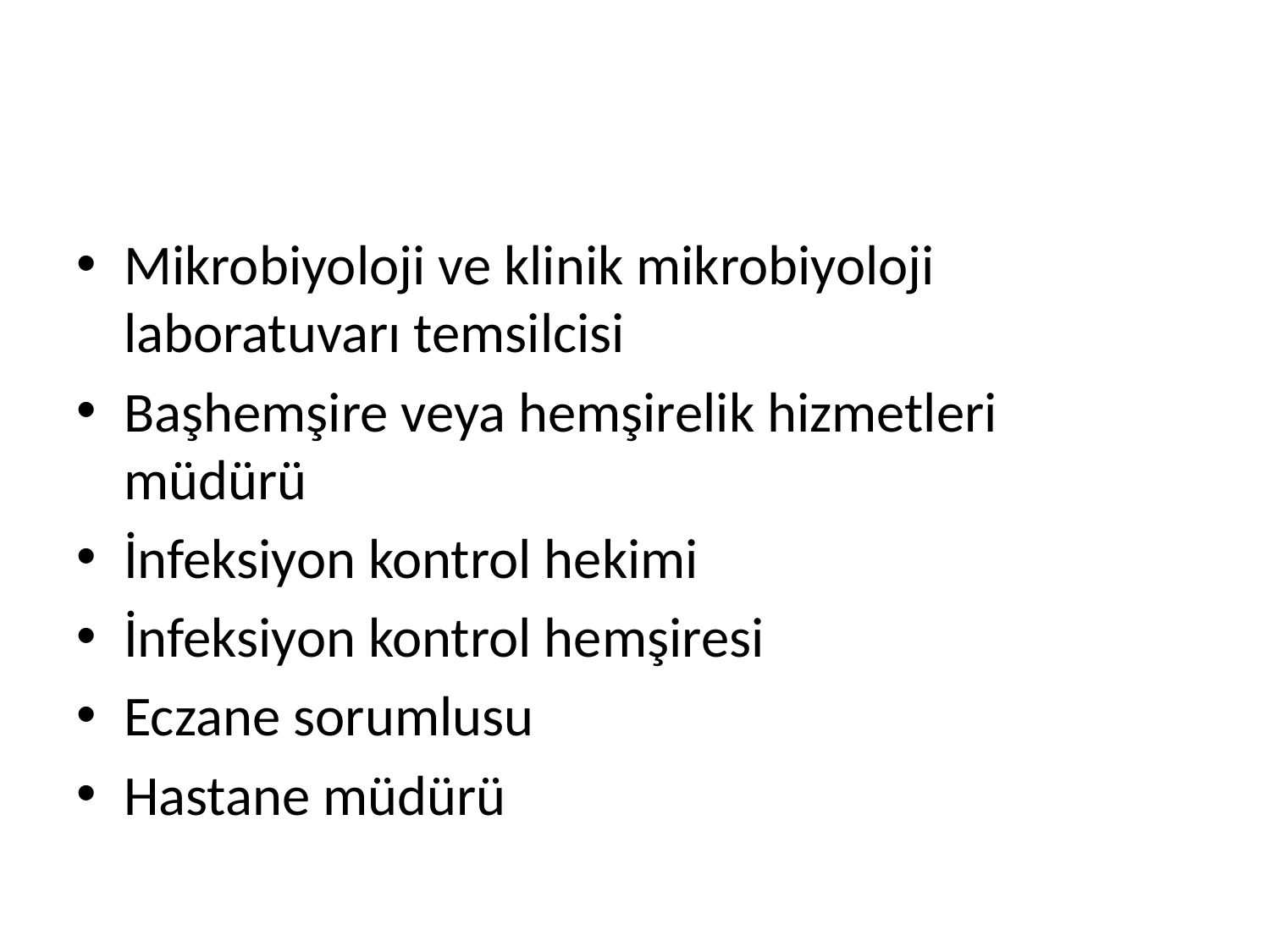

#
Mikrobiyoloji ve klinik mikrobiyoloji laboratuvarı temsilcisi
Başhemşire veya hemşirelik hizmetleri müdürü
İnfeksiyon kontrol hekimi
İnfeksiyon kontrol hemşiresi
Eczane sorumlusu
Hastane müdürü